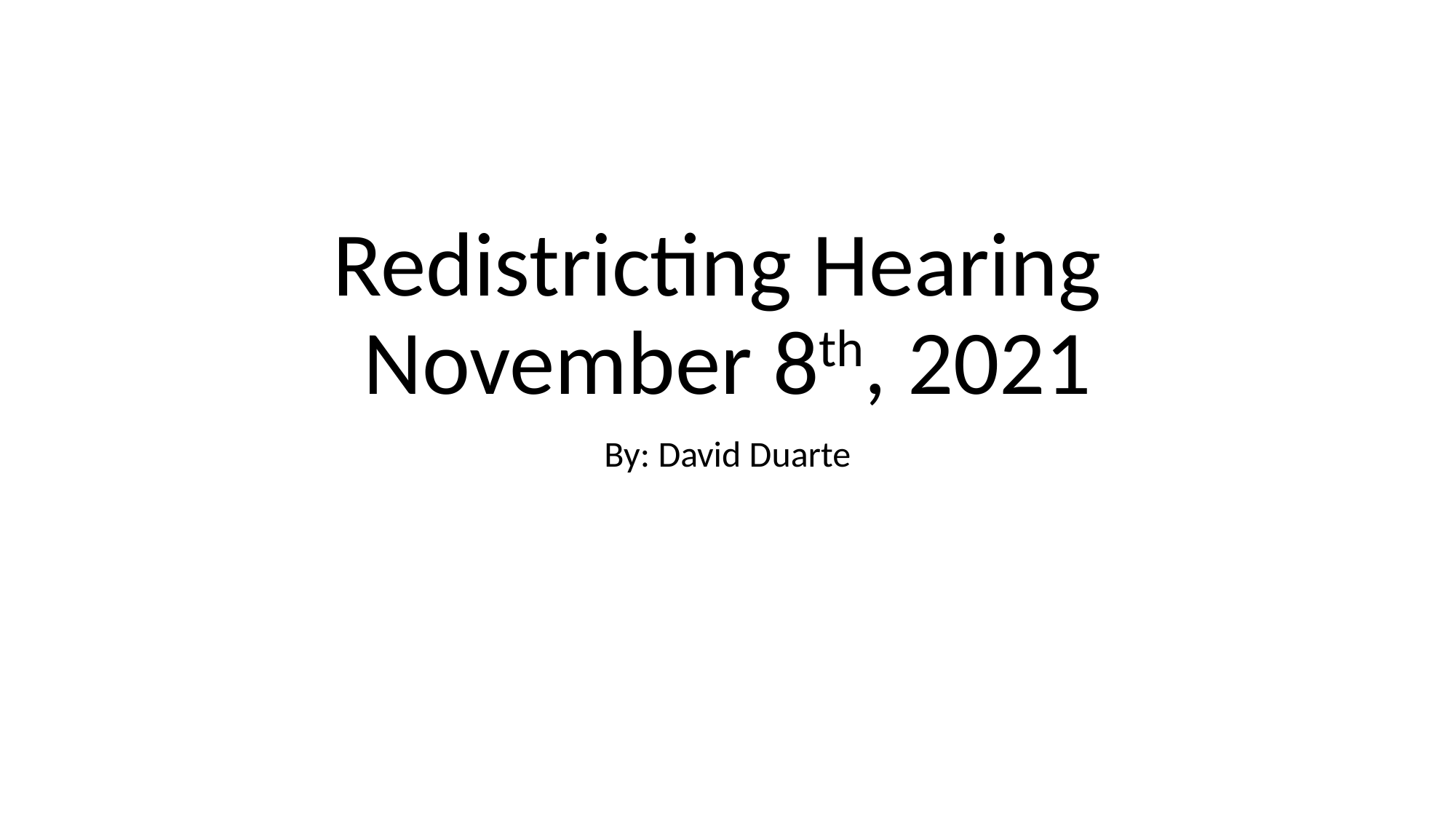

# Redistricting Hearing November 8th, 2021
By: David Duarte